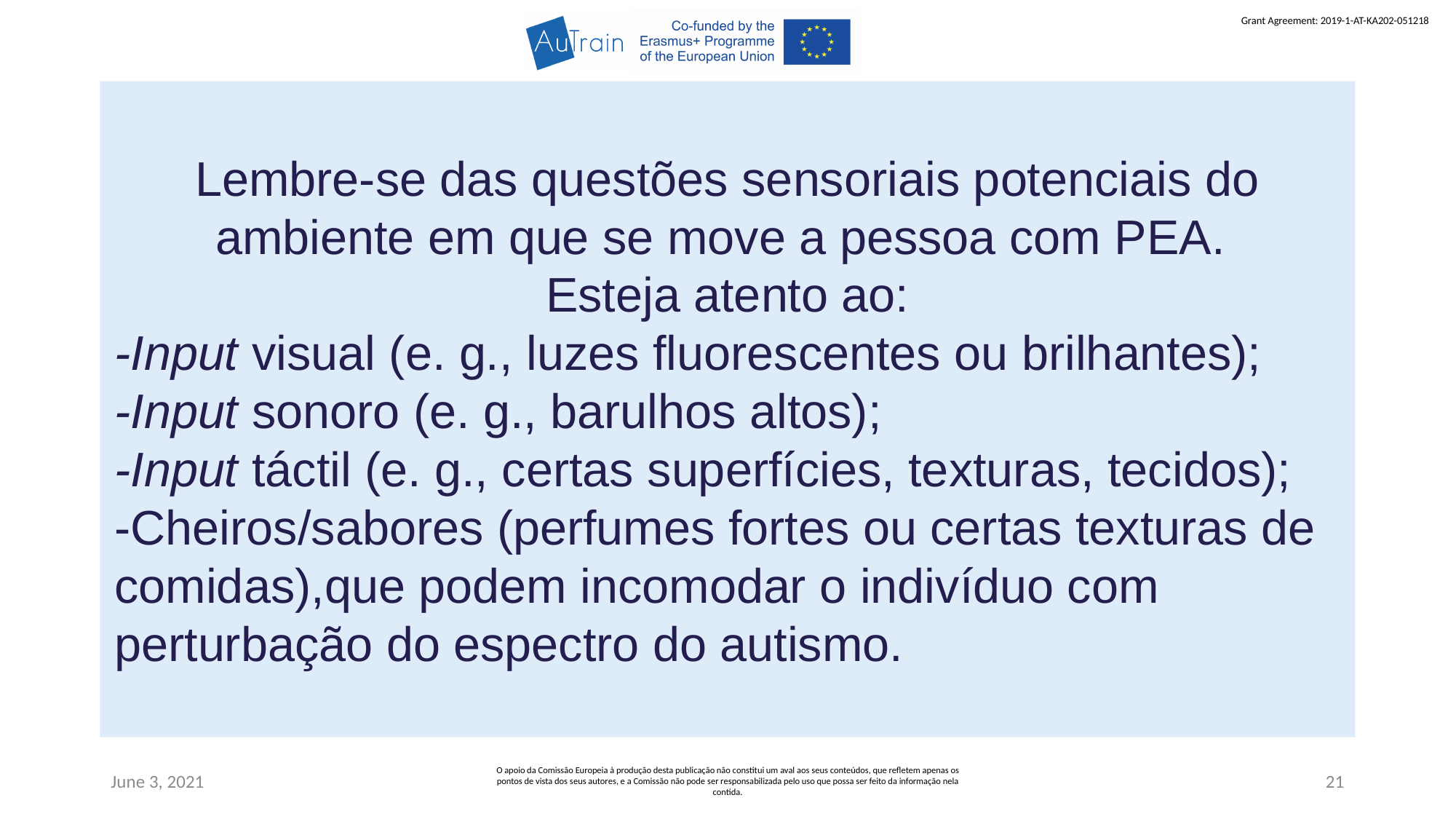

Lembre-se das questões sensoriais potenciais do ambiente em que se move a pessoa com PEA.
Esteja atento ao:
-Input visual (e. g., luzes fluorescentes ou brilhantes);
-Input sonoro (e. g., barulhos altos);
-Input táctil (e. g., certas superfícies, texturas, tecidos);
-Cheiros/sabores (perfumes fortes ou certas texturas de comidas),que podem incomodar o indivíduo com perturbação do espectro do autismo.

June 3, 2021
O apoio da Comissão Europeia à produção desta publicação não constitui um aval aos seus conteúdos, que refletem apenas os pontos de vista dos seus autores, e a Comissão não pode ser responsabilizada pelo uso que possa ser feito da informação nela contida.
21